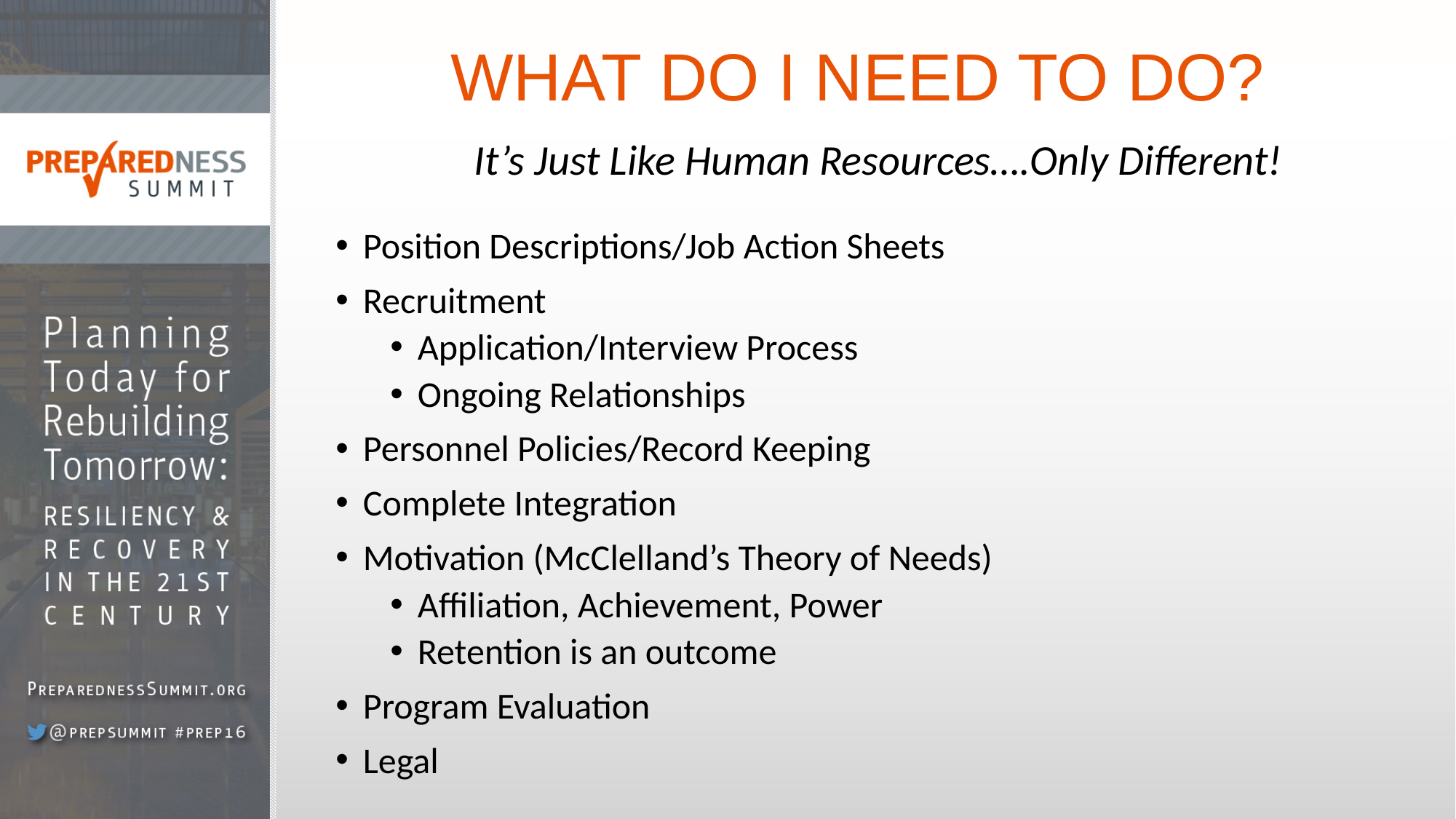

# WHAT DO I NEED TO DO?
It’s Just Like Human Resources….Only Different!

Position Descriptions/Job Action Sheets
Recruitment
Application/Interview Process
Ongoing Relationships
Personnel Policies/Record Keeping
Complete Integration
Motivation (McClelland’s Theory of Needs)
Affiliation, Achievement, Power
Retention is an outcome
Program Evaluation
Legal